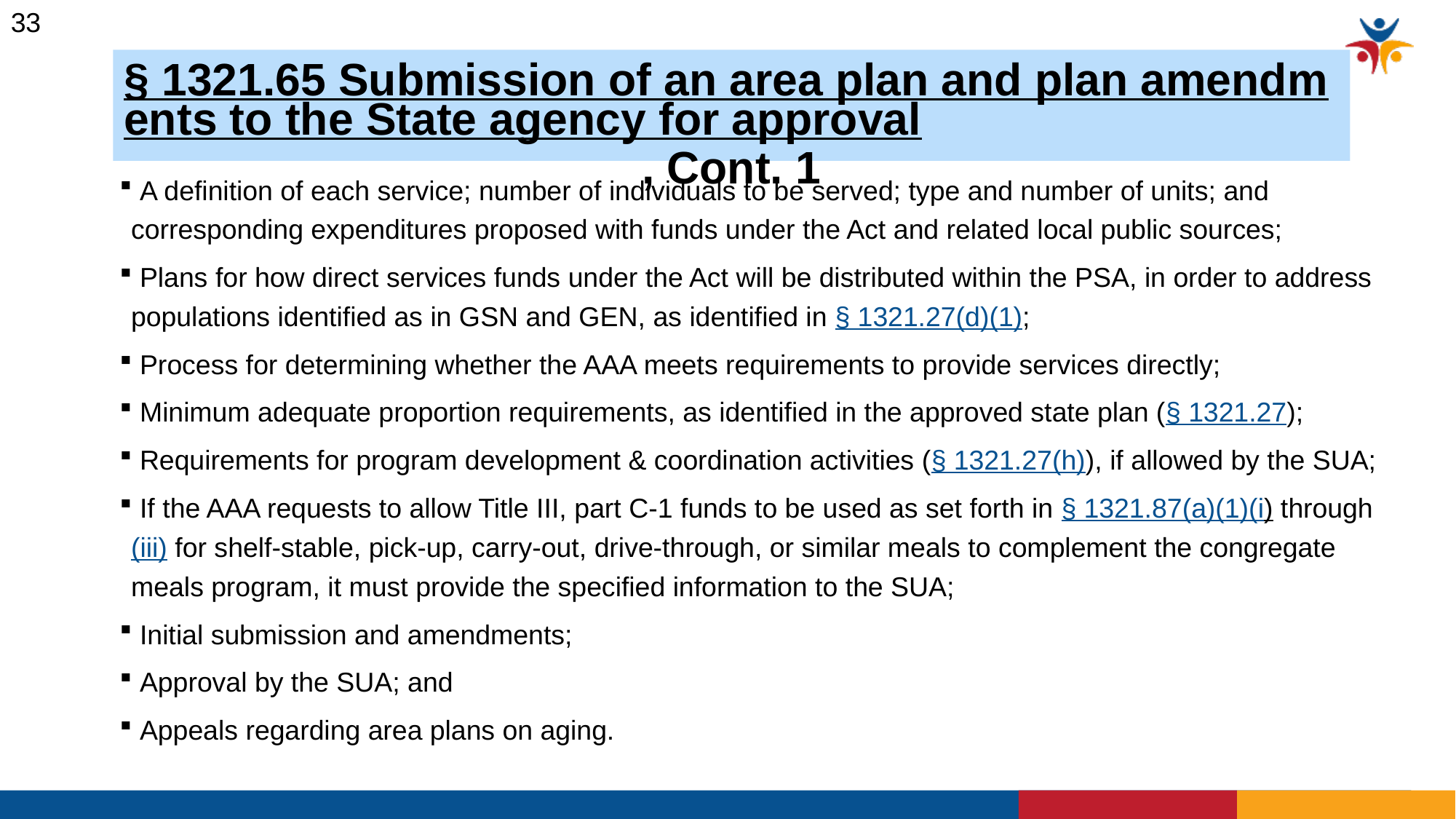

33
# § 1321.65 Submission of an area plan and plan amendments to the State agency for approval, Cont. 1
 A definition of each service; number of individuals to be served; type and number of units; and corresponding expenditures proposed with funds under the Act and related local public sources;
 Plans for how direct services funds under the Act will be distributed within the PSA, in order to address populations identified as in GSN and GEN, as identified in § 1321.27(d)(1);
 Process for determining whether the AAA meets requirements to provide services directly;
 Minimum adequate proportion requirements, as identified in the approved state plan (§ 1321.27);
 Requirements for program development & coordination activities (§ 1321.27(h)), if allowed by the SUA;
 If the AAA requests to allow Title III, part C-1 funds to be used as set forth in § 1321.87(a)(1)(i) through (iii) for shelf-stable, pick-up, carry-out, drive-through, or similar meals to complement the congregate meals program, it must provide the specified information to the SUA;
 Initial submission and amendments;
 Approval by the SUA; and
 Appeals regarding area plans on aging.